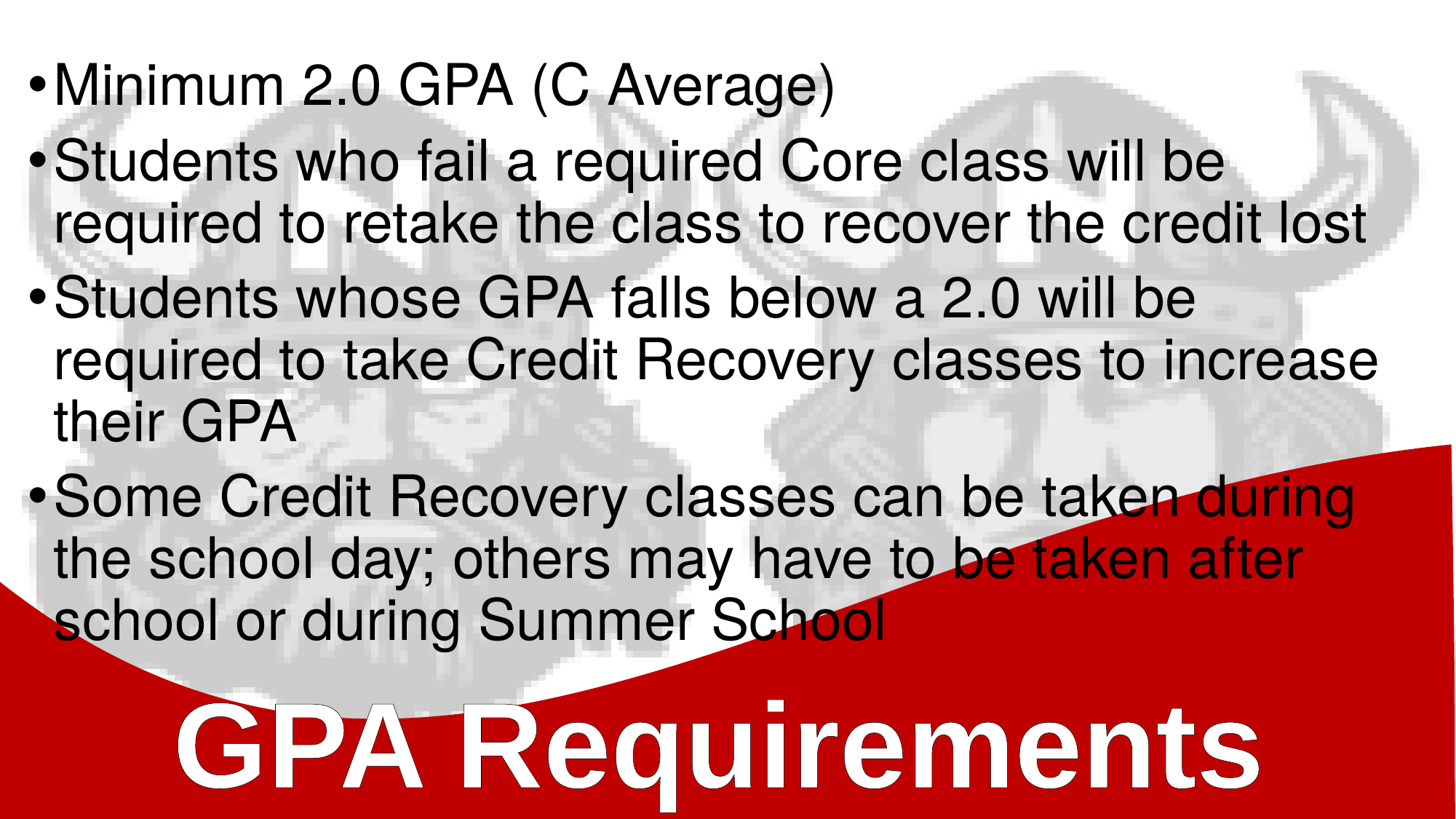

Minimum 2.0 GPA (C Average)
Students who fail a required Core class will be required to retake the class to recover the credit lost
Students whose GPA falls below a 2.0 will be required to take Credit Recovery classes to increase their GPA
Some Credit Recovery classes can be taken during the school day; others may have to be taken after school or during Summer School

GPA Requirements